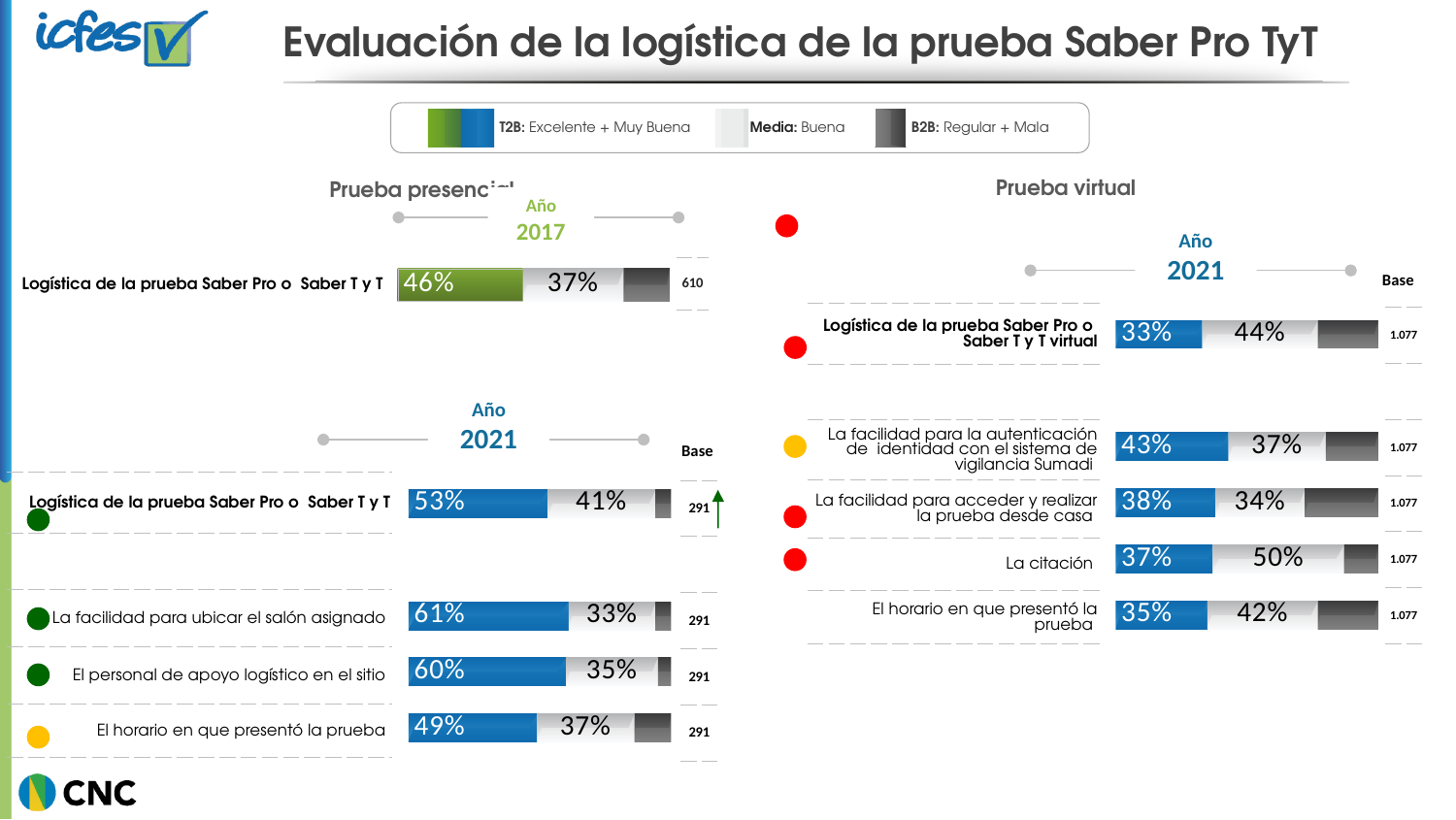

# Evaluación de la logística de la prueba Saber Pro TyT

|  |  | T2B: Excelente + Muy Buena |  | Media: Buena |  | B2B: Regular + Mala |
| --- | --- | --- | --- | --- | --- | --- |
Prueba virtual
Prueba presencial
Año 2017

Año 2021

### Chart

| Category | Serie 1 | Serie 2 | Serie 3 | Serie 4 |
|---|---|---|---|---|
| Categoría 1 | 46.0 | 37.0 | 17.0 | None |
| 610 |
| --- |
Base
Logística de la prueba Saber Pro o  Saber T y T

### Chart

| Category | Serie 1 | Serie 2 | Serie 3 | Serie 4 |
|---|---|---|---|---|
| Categoría 1 | 33.0 | 44.0 | 23.0 | None |
| Logística de la prueba Saber Pro o Saber T y T virtual |
| --- |
|  |
| La facilidad para la autenticación de identidad con el sistema de vigilancia Sumadi |
| La facilidad para acceder y realizar la prueba desde casa |
| La citación |
| El horario en que presentó la prueba |
| 1.077 |
| --- |
|  |
| 1.077 |
| 1.077 |
| 1.077 |
| 1.077 |

Año 2021
Base

### Chart

| Category | Serie 1 | Serie 2 | Serie 3 | Serie 4 |
|---|---|---|---|---|
| Categoría 1 | 53.0 | 41.0 | 6.0 | None |
| Logística de la prueba Saber Pro o Saber T y T |
| --- |
|  |
| La facilidad para ubicar el salón asignado |
| El personal de apoyo logístico en el sitio |
| El horario en que presentó la prueba |
| 291 |
| --- |
|  |
| 291 |
| 291 |
| 291 |